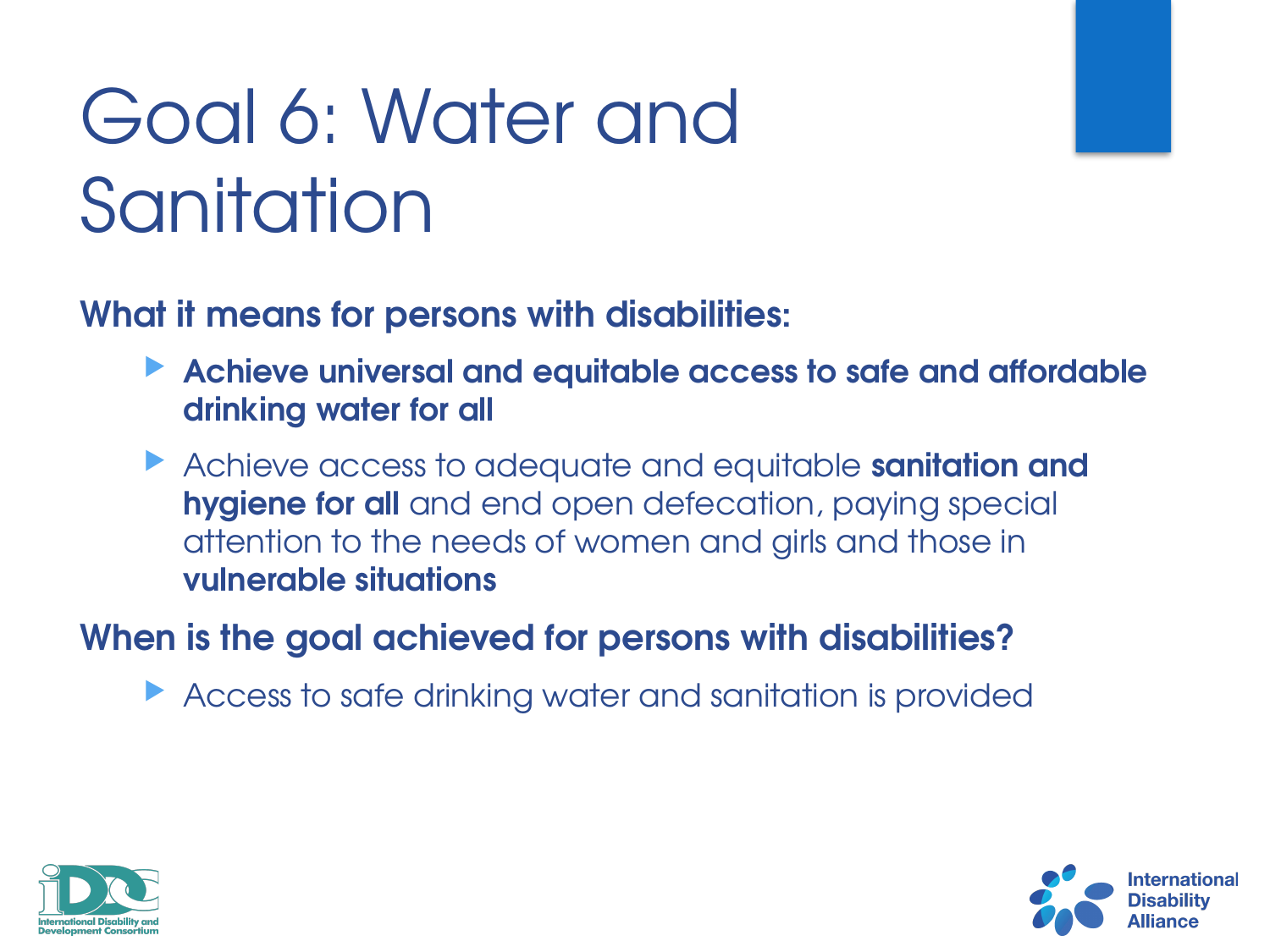

# Goal 6: Water and Sanitation
What it means for persons with disabilities:
Achieve universal and equitable access to safe and affordable drinking water for all
Achieve access to adequate and equitable sanitation and hygiene for all and end open defecation, paying special attention to the needs of women and girls and those in vulnerable situations
When is the goal achieved for persons with disabilities?
Access to safe drinking water and sanitation is provided